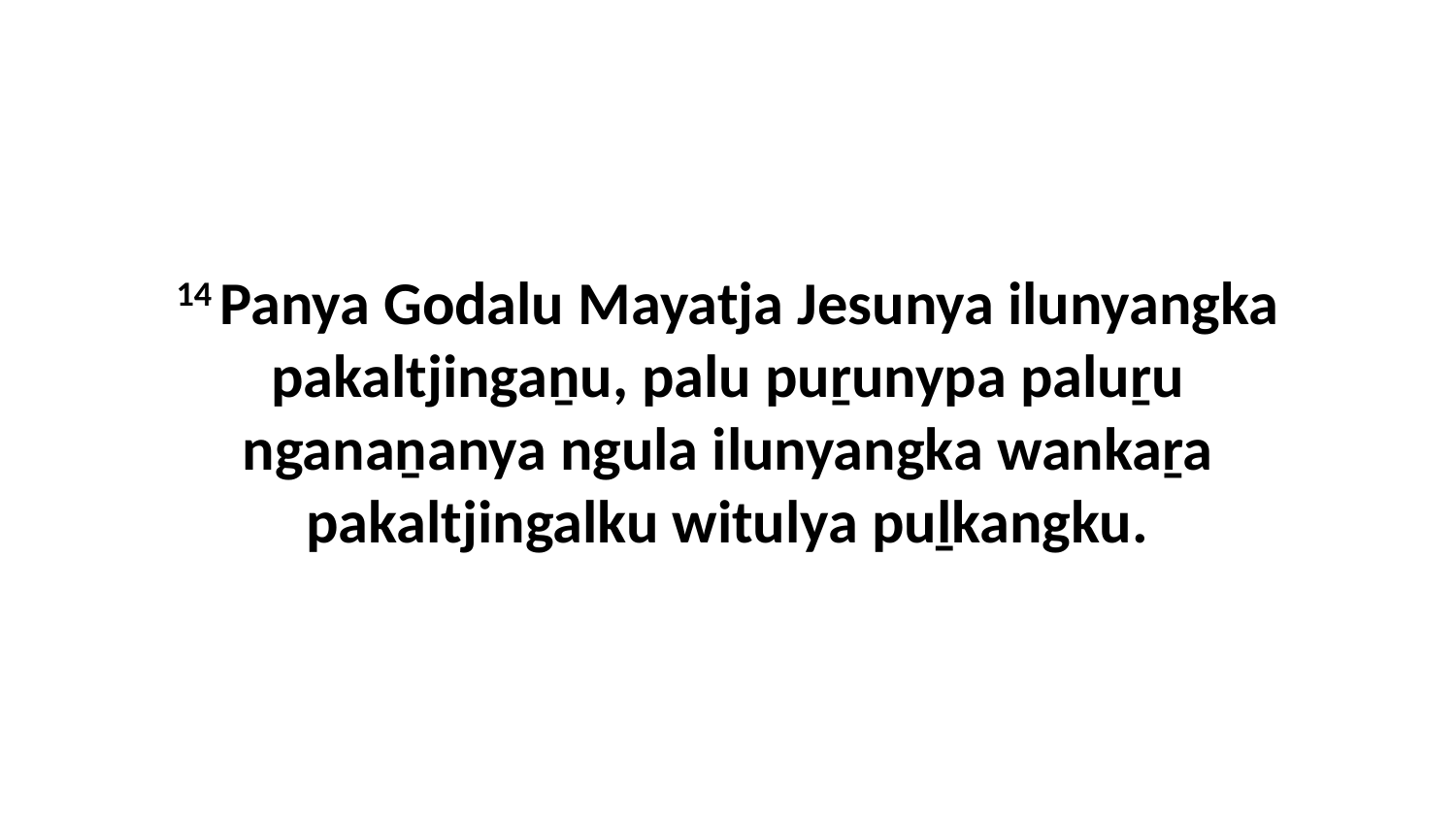

14 Panya Godalu Mayatja Jesunya ilunyangka pakaltjingaṉu, palu puṟunypa paluṟu nganaṉanya ngula ilunyangka wankaṟa pakaltjingalku witulya puḻkangku.